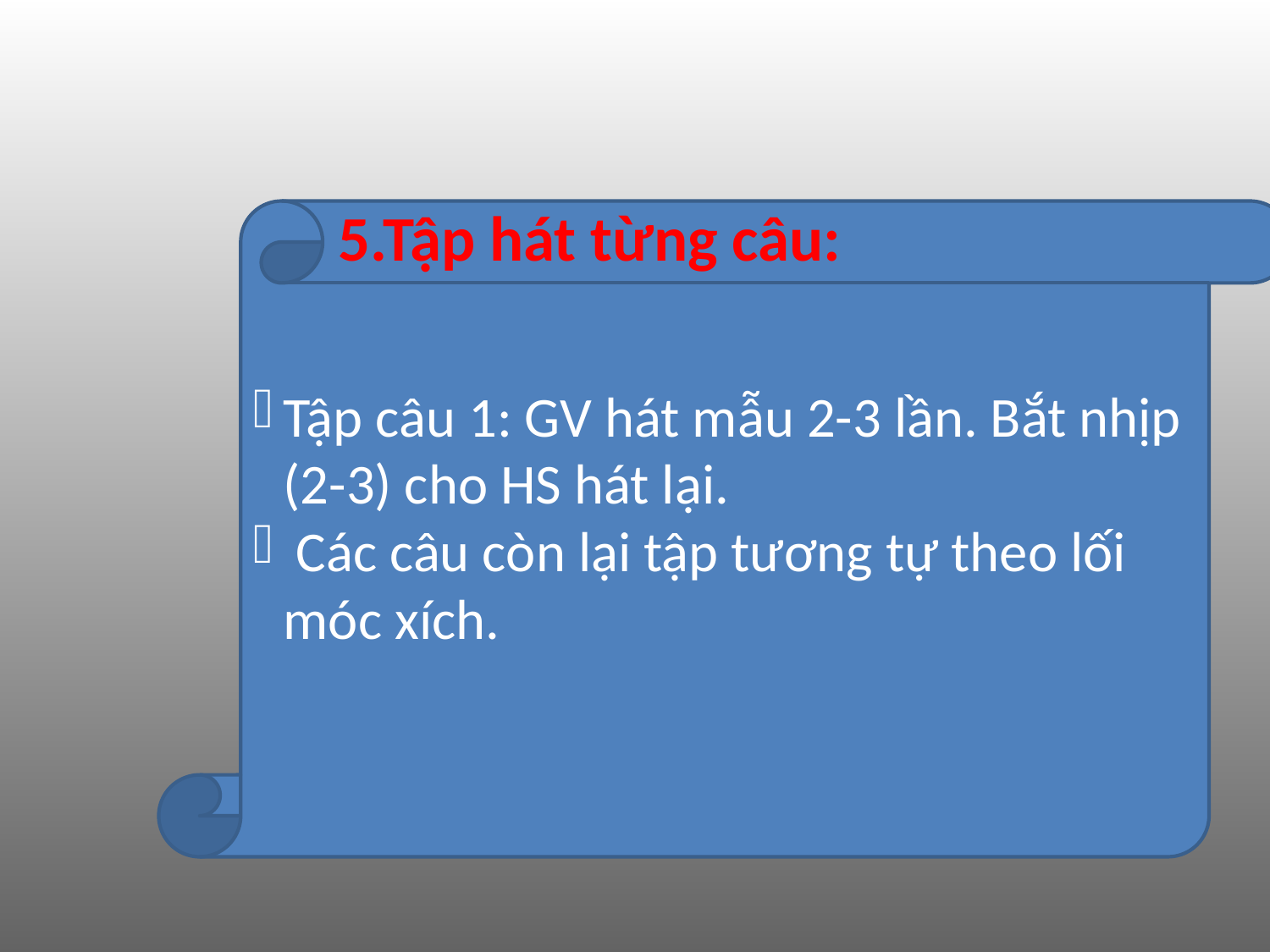

5.Tập hát từng câu:

Tập câu 1: GV hát mẫu 2-3 lần. Bắt nhịp (2-3) cho HS hát lại.
 Các câu còn lại tập tương tự theo lối móc xích.